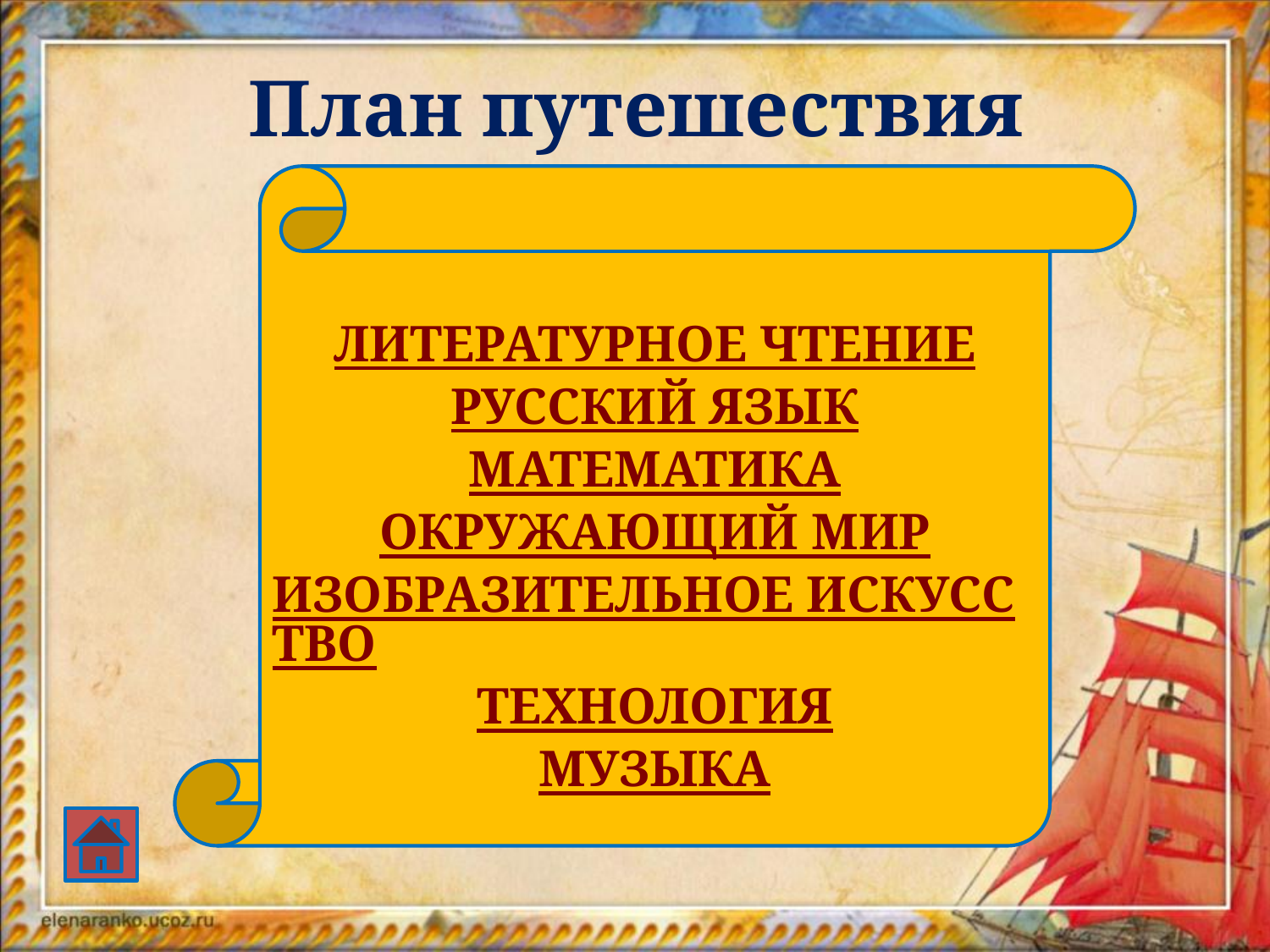

# План путешествия

ЛИТЕРАТУРНОЕ ЧТЕНИЕ
РУССКИЙ ЯЗЫК
МАТЕМАТИКА
ОКРУЖАЮЩИЙ МИР
ИЗОБРАЗИТЕЛЬНОЕ ИСКУССТВО
ТЕХНОЛОГИЯ
МУЗЫКА